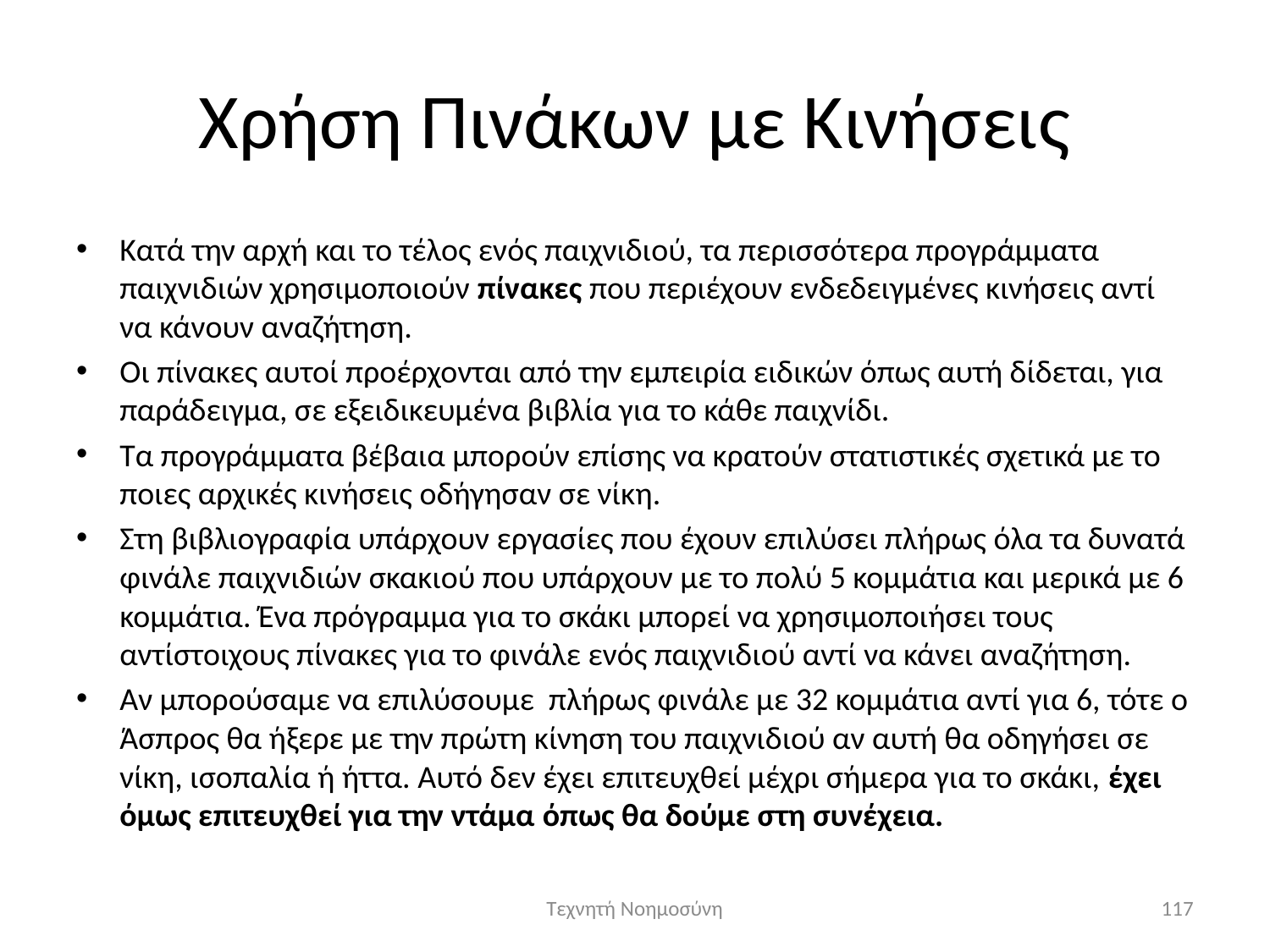

# Χρήση Πινάκων με Κινήσεις
Κατά την αρχή και το τέλος ενός παιχνιδιού, τα περισσότερα προγράμματα παιχνιδιών χρησιμοποιούν πίνακες που περιέχουν ενδεδειγμένες κινήσεις αντί να κάνουν αναζήτηση.
Οι πίνακες αυτοί προέρχονται από την εμπειρία ειδικών όπως αυτή δίδεται, για παράδειγμα, σε εξειδικευμένα βιβλία για το κάθε παιχνίδι.
Τα προγράμματα βέβαια μπορούν επίσης να κρατούν στατιστικές σχετικά με το ποιες αρχικές κινήσεις οδήγησαν σε νίκη.
Στη βιβλιογραφία υπάρχουν εργασίες που έχουν επιλύσει πλήρως όλα τα δυνατά φινάλε παιχνιδιών σκακιού που υπάρχουν με το πολύ 5 κομμάτια και μερικά με 6 κομμάτια. Ένα πρόγραμμα για το σκάκι μπορεί να χρησιμοποιήσει τους αντίστοιχους πίνακες για το φινάλε ενός παιχνιδιού αντί να κάνει αναζήτηση.
Αν μπορούσαμε να επιλύσουμε  πλήρως φινάλε με 32 κομμάτια αντί για 6, τότε ο Άσπρος θα ήξερε με την πρώτη κίνηση του παιχνιδιού αν αυτή θα οδηγήσει σε νίκη, ισοπαλία ή ήττα. Αυτό δεν έχει επιτευχθεί μέχρι σήμερα για το σκάκι, έχει όμως επιτευχθεί για την ντάμα όπως θα δούμε στη συνέχεια.
Τεχνητή Νοημοσύνη
117